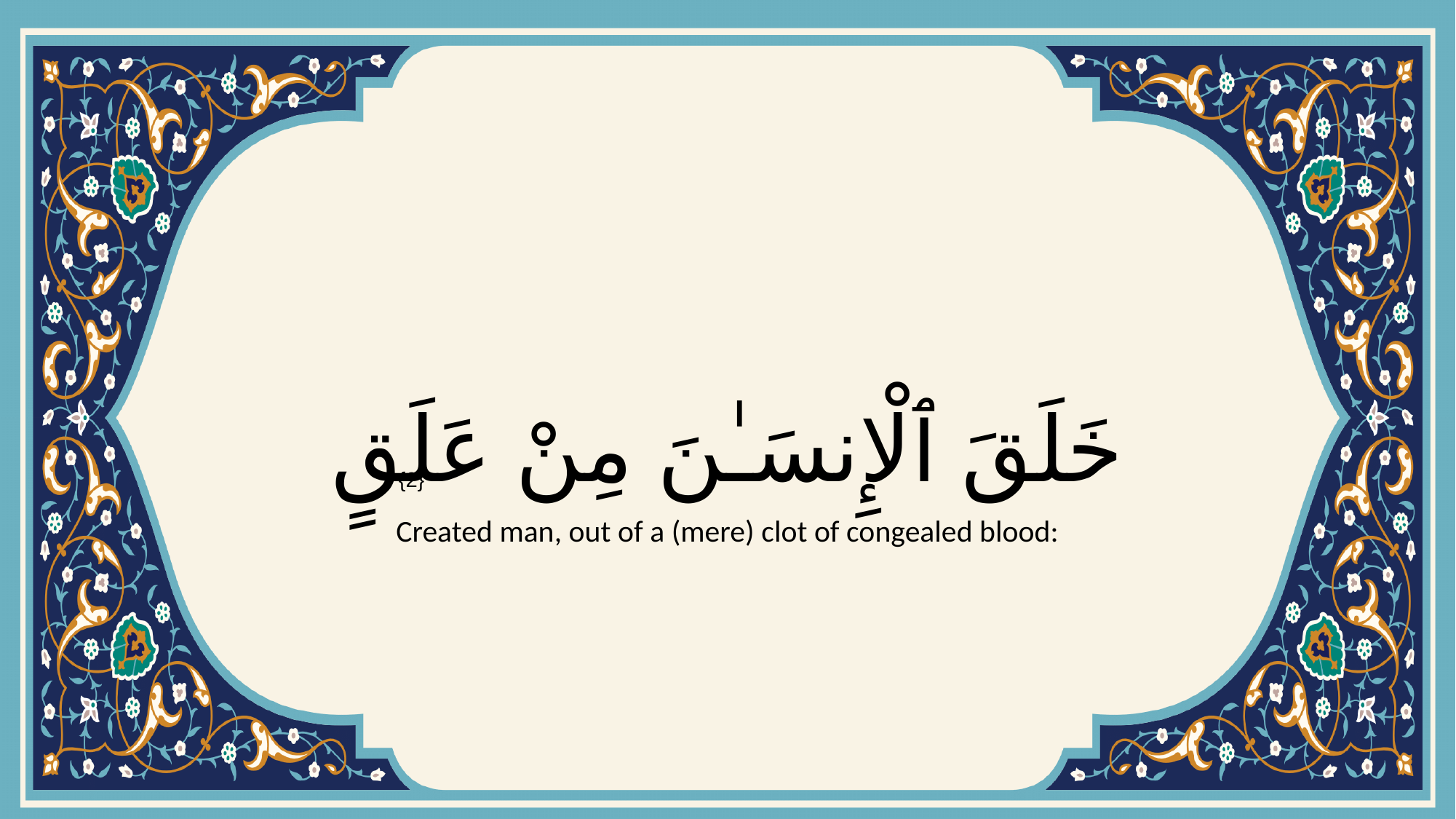

# خَلَقَ ٱلْإِنسَـٰنَ مِنْ عَلَقٍ
{2}
Created man, out of a (mere) clot of congealed blood: